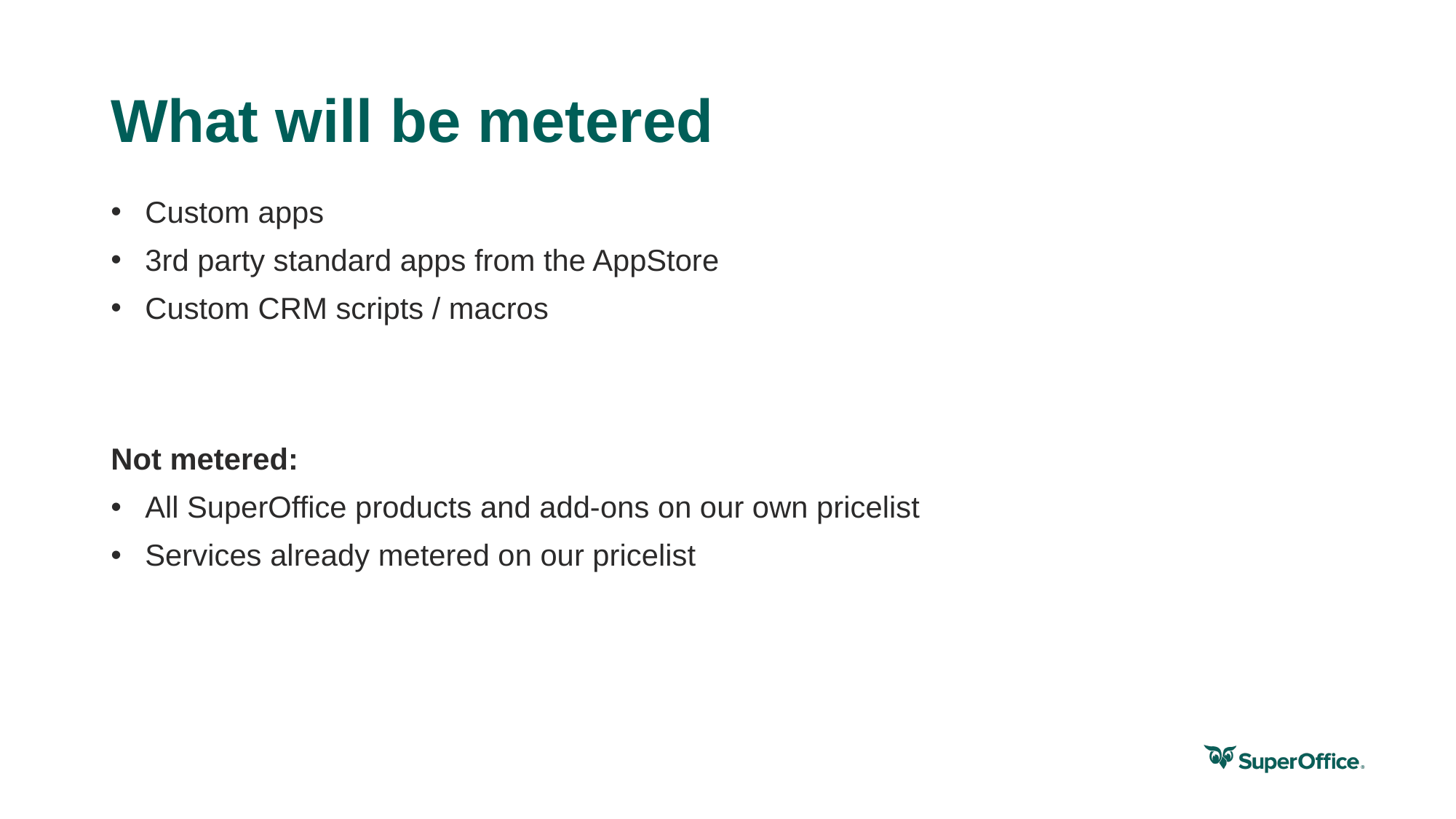

# What will be metered
Custom apps
3rd party standard apps from the AppStore
Custom CRM scripts / macros
Not metered:
All SuperOffice products and add-ons on our own pricelist
Services already metered on our pricelist